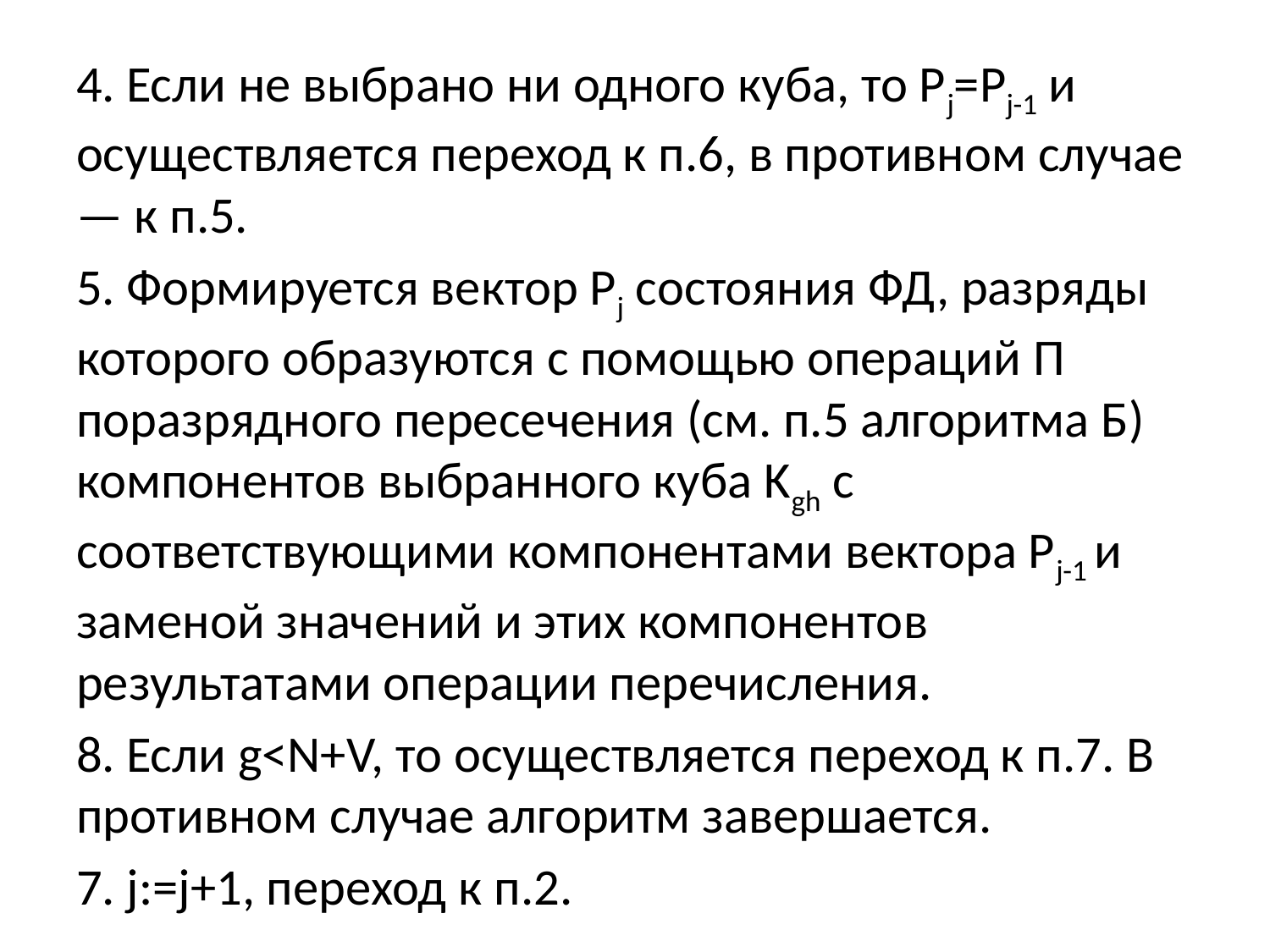

4. Если не выбрано ни одного куба, то Рј=Рј-1 и осуществляется переход к п.6, в противном случае — к п.5.
5. Формируется вектор Рj состояния ФД, разряды которого образуются с помощью операций П поразрядного пересечения (см. п.5 алгоритма Б) компонентов выбранного куба Kgh с соответствующими компонентами вектора Рј-1 и заменой значений и этих компонентов результатами операции перечисления.
8. Если g<N+V, то осуществляется переход к п.7. В противном случае алгоритм завершается.
7. j:=j+1, переход к п.2.